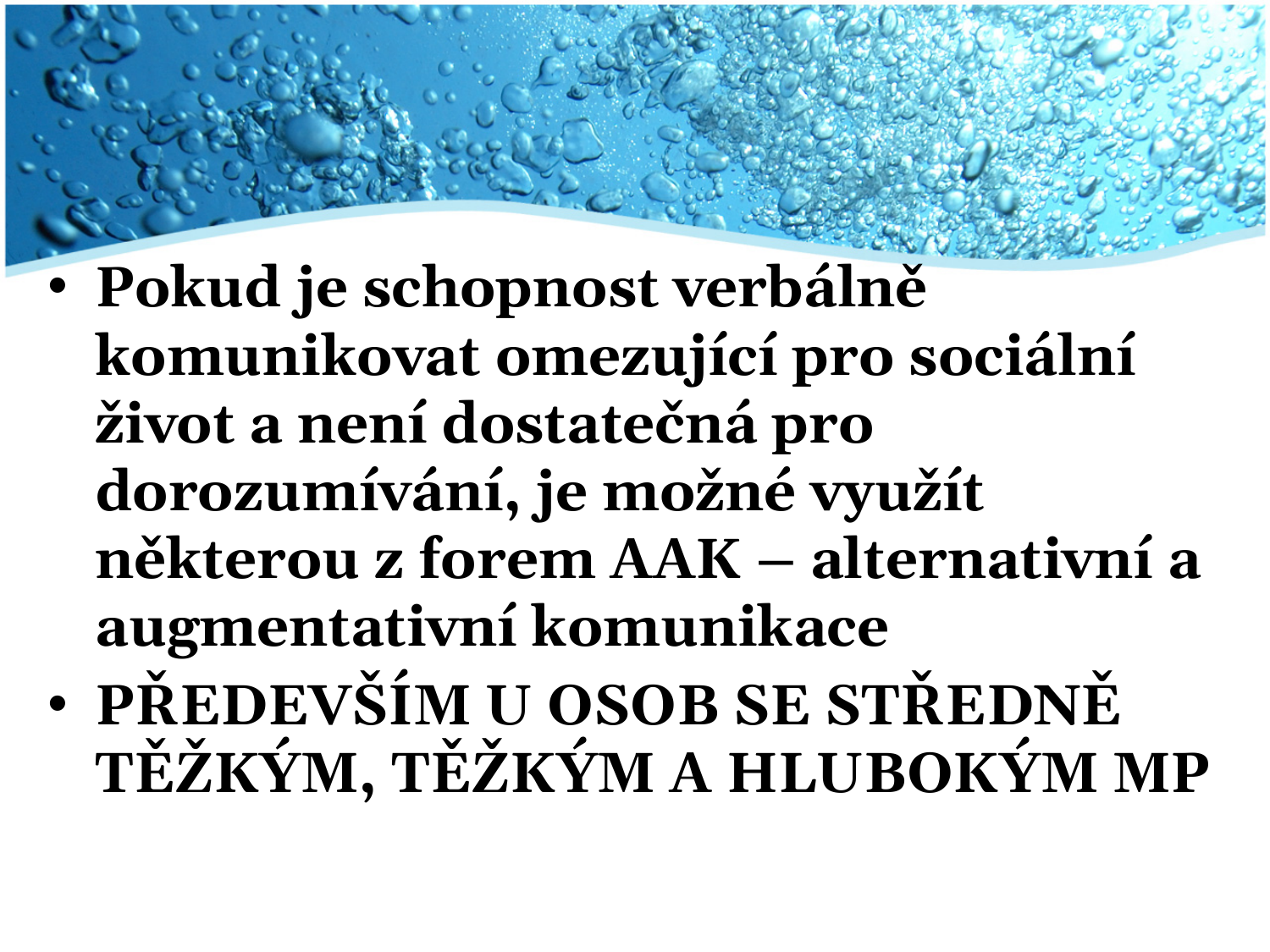

#
Pokud je schopnost verbálně komunikovat omezující pro sociální život a není dostatečná pro dorozumívání, je možné využít některou z forem AAK – alternativní a augmentativní komunikace
PŘEDEVŠÍM U OSOB SE STŘEDNĚ TĚŽKÝM, TĚŽKÝM A HLUBOKÝM MP